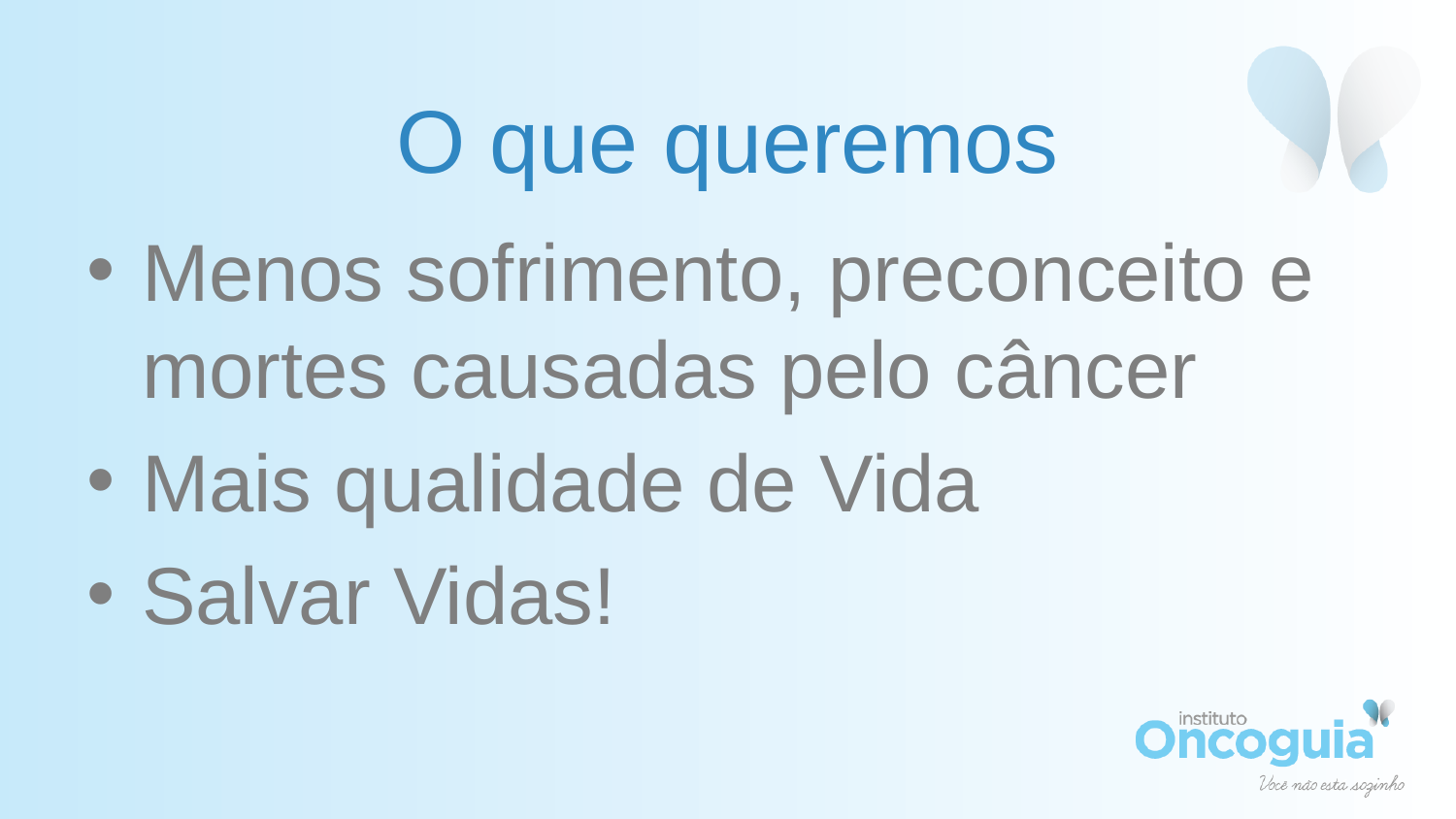

# O que queremos
Menos sofrimento, preconceito e mortes causadas pelo câncer
Mais qualidade de Vida
Salvar Vidas!